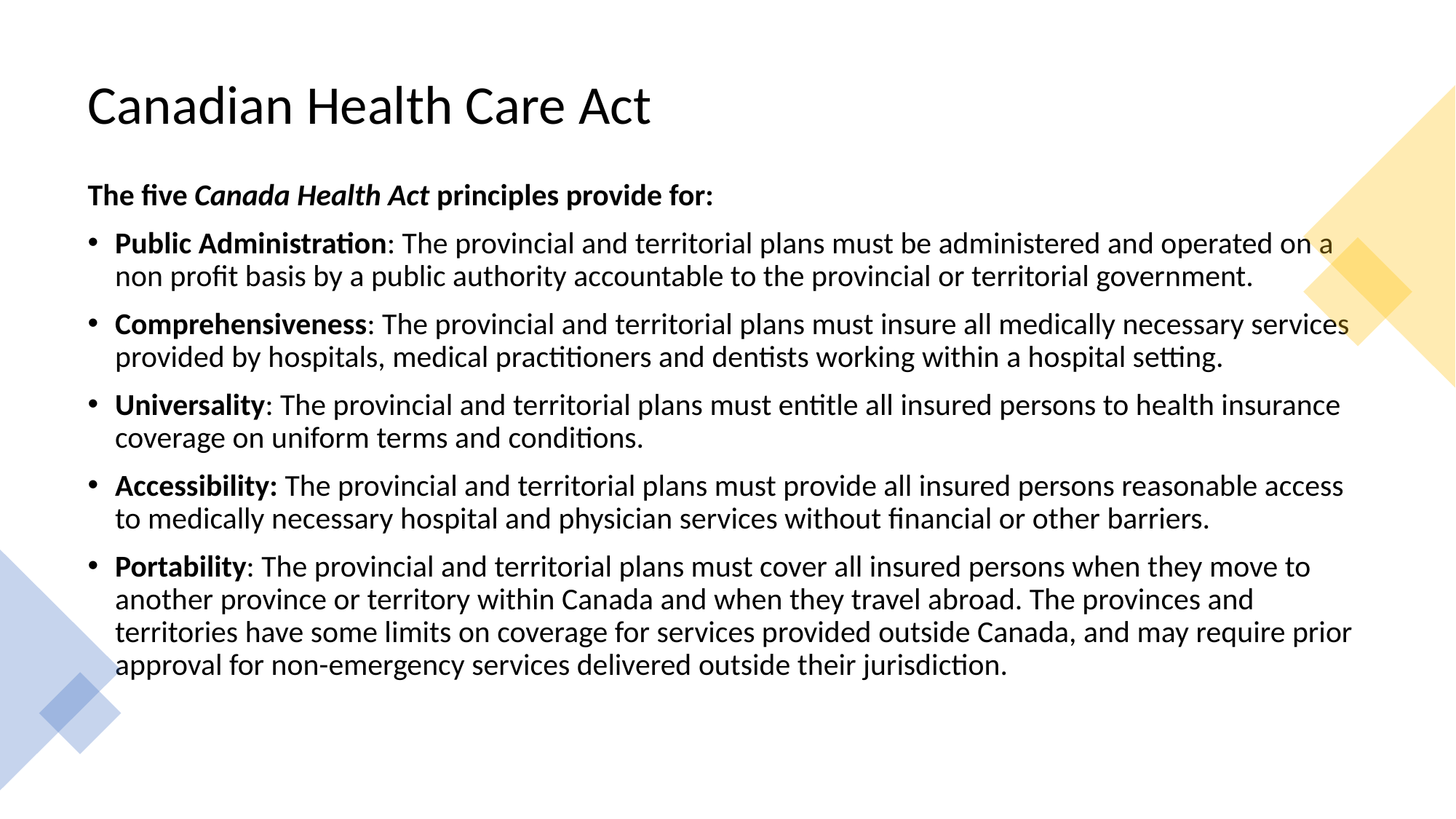

# Canadian Health Care Act

The five Canada Health Act principles provide for:
Public Administration: The provincial and territorial plans must be administered and operated on a non profit basis by a public authority accountable to the provincial or territorial government.
Comprehensiveness: The provincial and territorial plans must insure all medically necessary services provided by hospitals, medical practitioners and dentists working within a hospital setting.
Universality: The provincial and territorial plans must entitle all insured persons to health insurance coverage on uniform terms and conditions.
Accessibility: The provincial and territorial plans must provide all insured persons reasonable access to medically necessary hospital and physician services without financial or other barriers.
Portability: The provincial and territorial plans must cover all insured persons when they move to another province or territory within Canada and when they travel abroad. The provinces and territories have some limits on coverage for services provided outside Canada, and may require prior approval for non-emergency services delivered outside their jurisdiction.